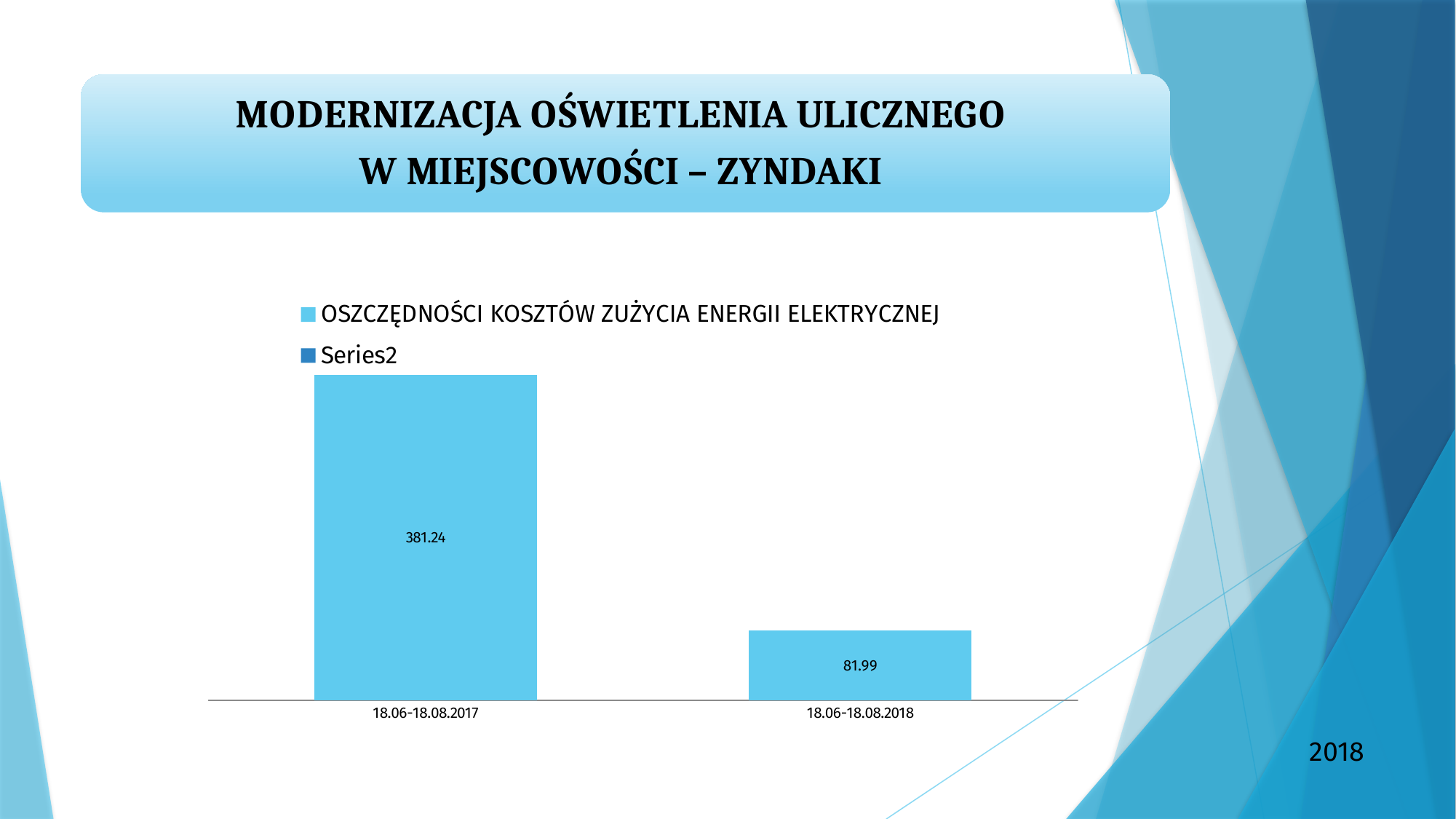

MODERNIZACJA OŚWIETLENIA ULICZNEGO
W MIEJSCOWOŚCI – ZYNDAKI

### Chart

| Category | OSZCZĘDNOŚCI KOSZTÓW ZUŻYCIA ENERGII ELEKTRYCZNEJ  |  |
|---|---|---|
| 18.06-18.08.2017 | 381.24 | None |
| 18.06-18.08.2018 | 81.99000000000002 | None |
2018